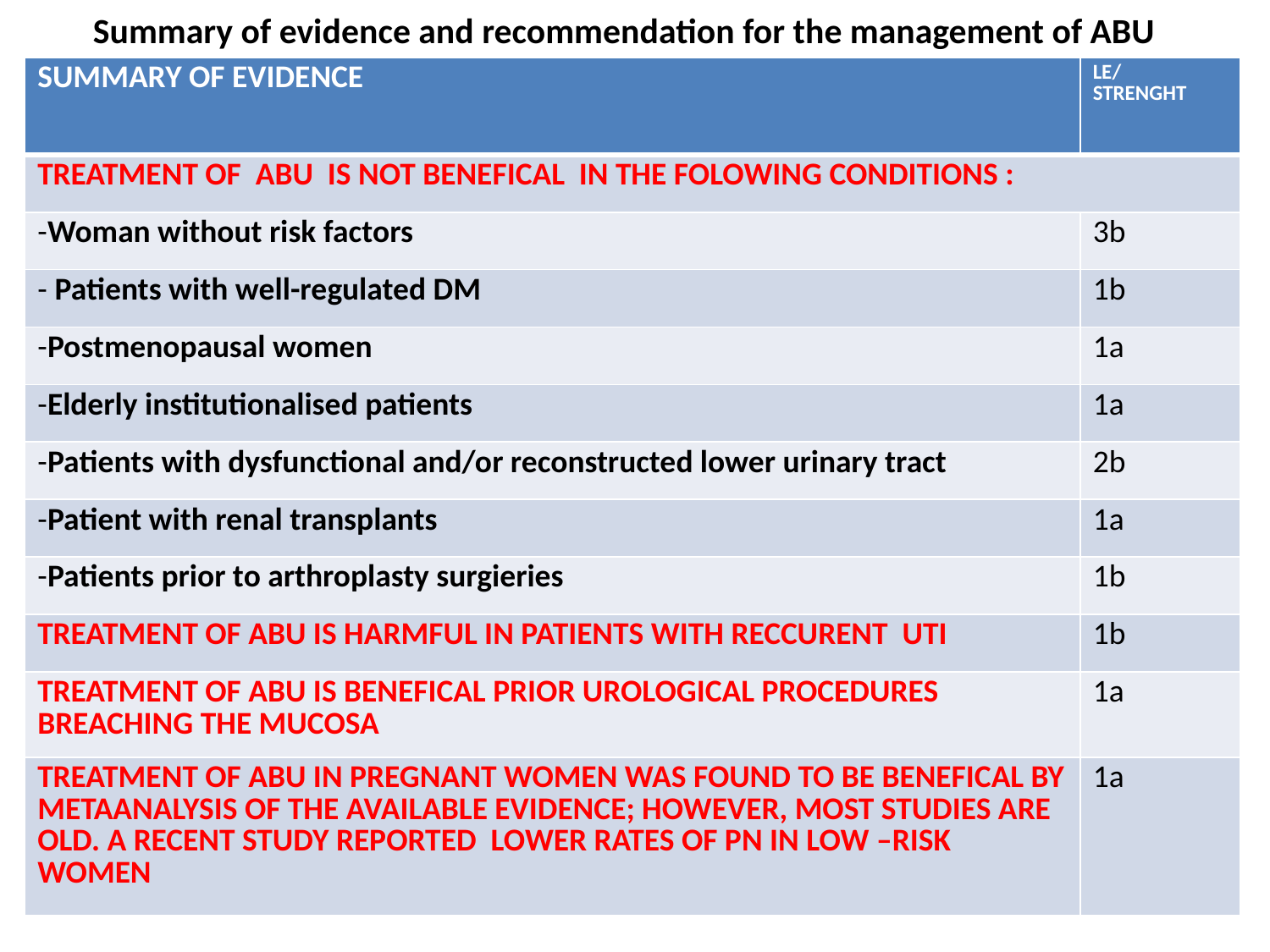

Summary of evidence and recommendation for the management of ABU
| SUMMARY OF EVIDENCE | LE/ STRENGHT |
| --- | --- |
| TREATMENT OF ABU IS NOT BENEFICAL IN THE FOLOWING CONDITIONS : |  |
| -Woman without risk factors | 3b |
| - Patients with well-regulated DM | 1b |
| -Postmenopausal women | 1a |
| -Elderly institutionalised patients | 1a |
| -Patients with dysfunctional and/or reconstructed lower urinary tract | 2b |
| -Patient with renal transplants | 1a |
| -Patients prior to arthroplasty surgieries | 1b |
| TREATMENT OF ABU IS HARMFUL IN PATIENTS WITH RECCURENT UTI | 1b |
| TREATMENT OF ABU IS BENEFICAL PRIOR UROLOGICAL PROCEDURES BREACHING THE MUCOSA | 1a |
| TREATMENT OF ABU IN PREGNANT WOMEN WAS FOUND TO BE BENEFICAL BY METAANALYSIS OF THE AVAILABLE EVIDENCE; HOWEVER, MOST STUDIES ARE OLD. A RECENT STUDY REPORTED LOWER RATES OF PN IN LOW –RISK WOMEN | 1a |